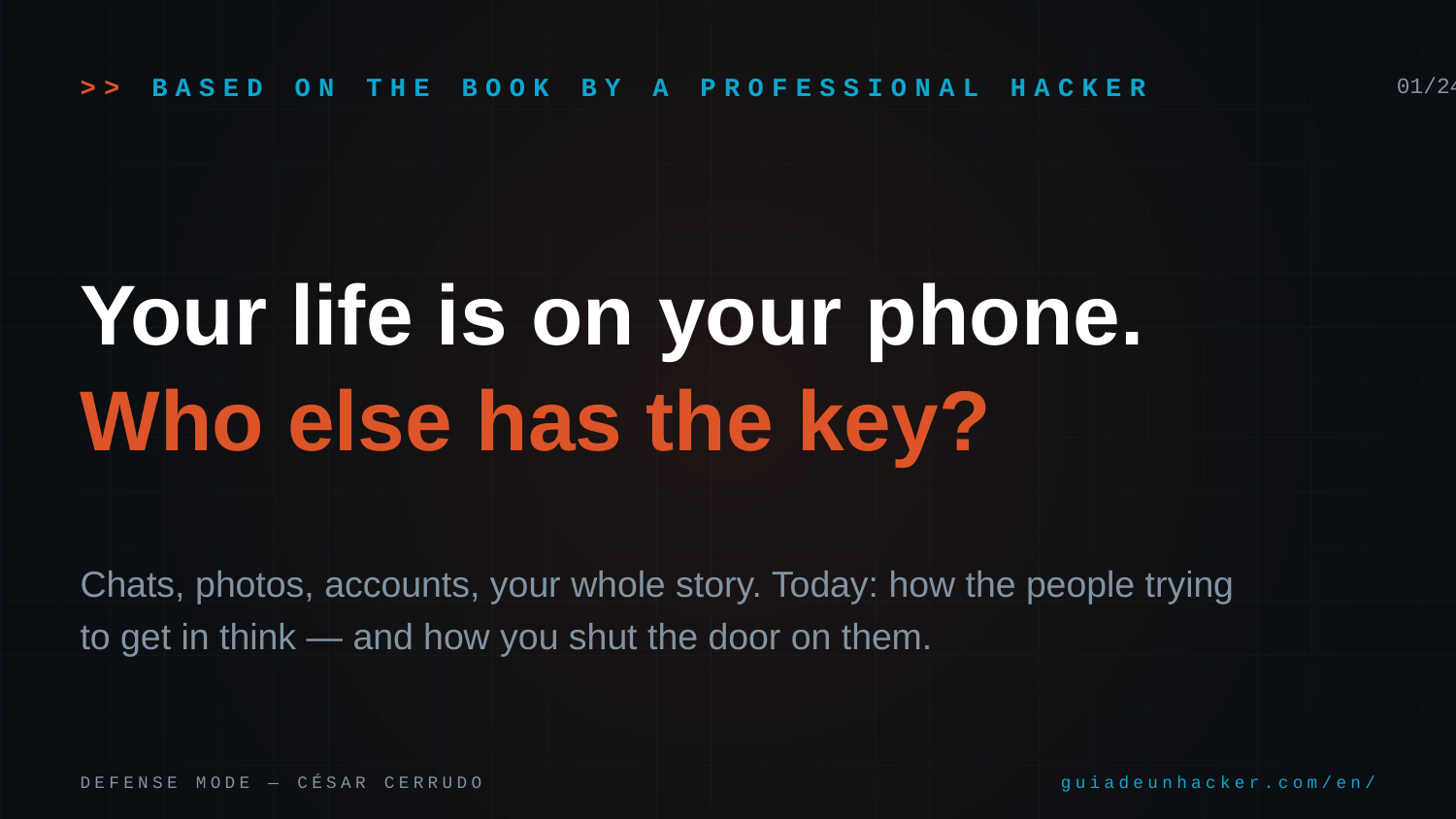

>> BASED ON THE BOOK BY A PROFESSIONAL HACKER
01/24
Your life is on your phone.
Who else has the key?
Chats, photos, accounts, your whole story. Today: how the people trying to get in think — and how you shut the door on them.
DEFENSE MODE — CÉSAR CERRUDO
guiadeunhacker.com/en/